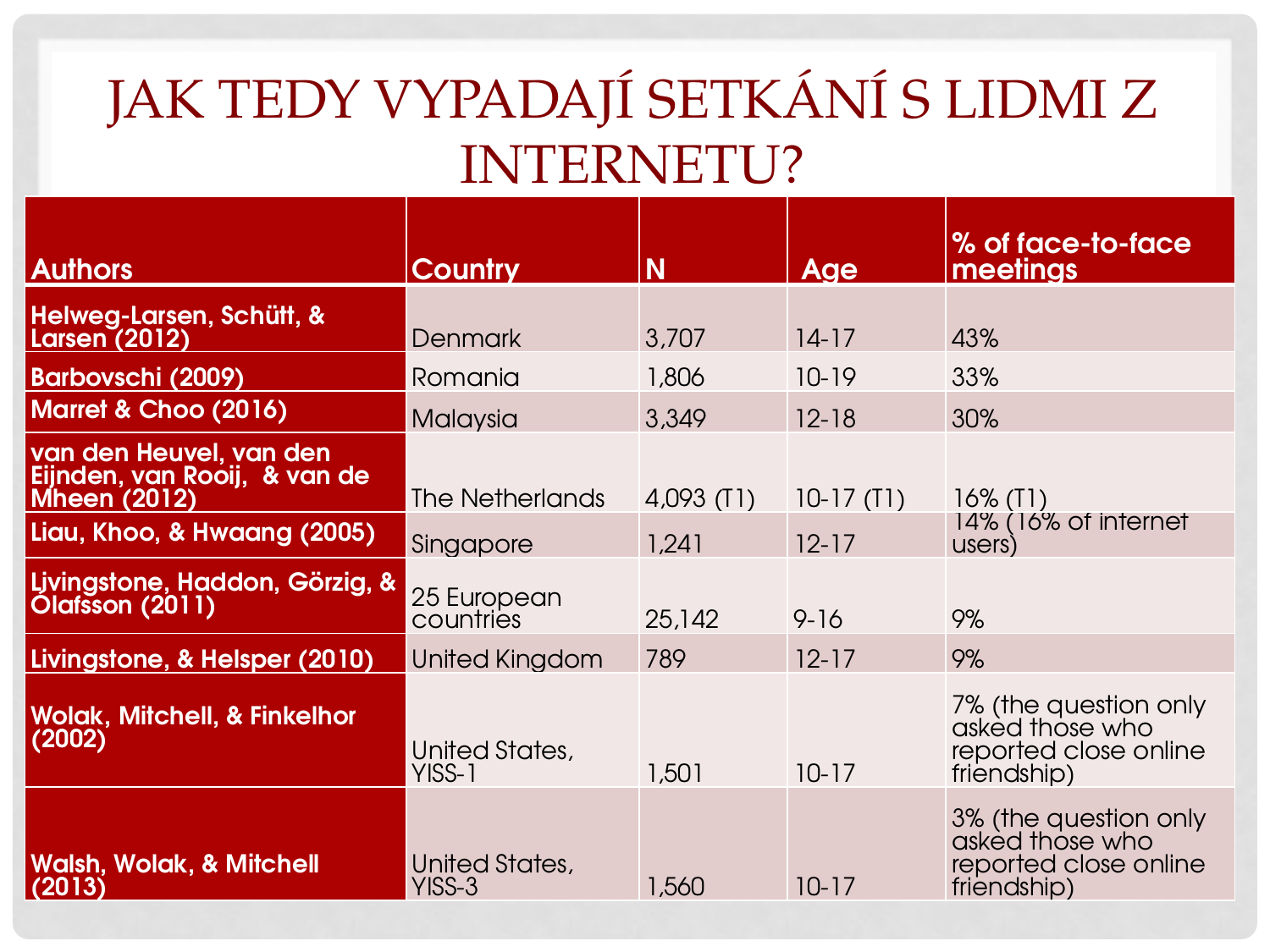

# Jak tedy vypadají setkání s lidmi z internetu?
| Authors | Country | N | Age | % of face-to-face meetings |
| --- | --- | --- | --- | --- |
| Helweg-Larsen, Schütt, & Larsen (2012) | Denmark | 3,707 | 14-17 | 43% |
| Barbovschi (2009) | Romania | 1,806 | 10-19 | 33% |
| Marret & Choo (2016) | Malaysia | 3,349 | 12-18 | 30% |
| van den Heuvel, van den Eijnden, van Rooij, & van de Mheen (2012) | The Netherlands | 4,093 (T1) | 10-17 (T1) | 16% (T1) |
| Liau, Khoo, & Hwaang (2005) | Singapore | 1,241 | 12-17 | 14% (16% of internet users) |
| Livingstone, Haddon, Görzig, & Ólafsson (2011) | 25 European countries | 25,142 | 9-16 | 9% |
| Livingstone, & Helsper (2010) | United Kingdom | 789 | 12-17 | 9% |
| Wolak, Mitchell, & Finkelhor (2002) | United States, YISS-1 | 1,501 | 10-17 | 7% (the question only asked those who reported close online friendship) |
| Walsh, Wolak, & Mitchell (2013) | United States, YISS-3 | 1,560 | 10-17 | 3% (the question only asked those who reported close online friendship) |